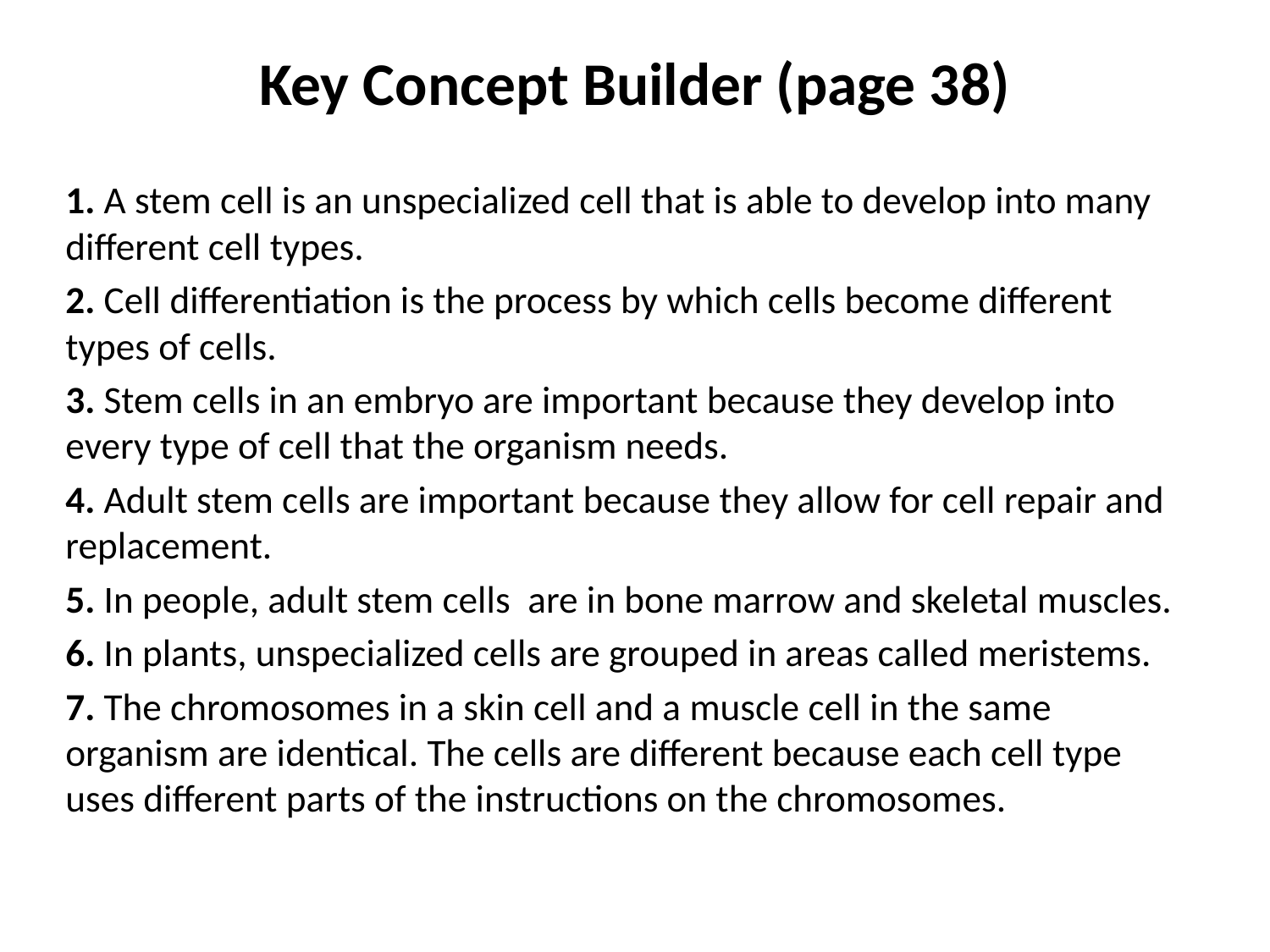

# Key Concept Builder (page 38)
1. A stem cell is an unspecialized cell that is able to develop into many different cell types.
2. Cell differentiation is the process by which cells become different types of cells.
3. Stem cells in an embryo are important because they develop into every type of cell that the organism needs.
4. Adult stem cells are important because they allow for cell repair and replacement.
5. In people, adult stem cells  are in bone marrow and skeletal muscles.
6. In plants, unspecialized cells are grouped in areas called meristems.
7. The chromosomes in a skin cell and a muscle cell in the same organism are identical. The cells are different because each cell type uses different parts of the instructions on the chromosomes.